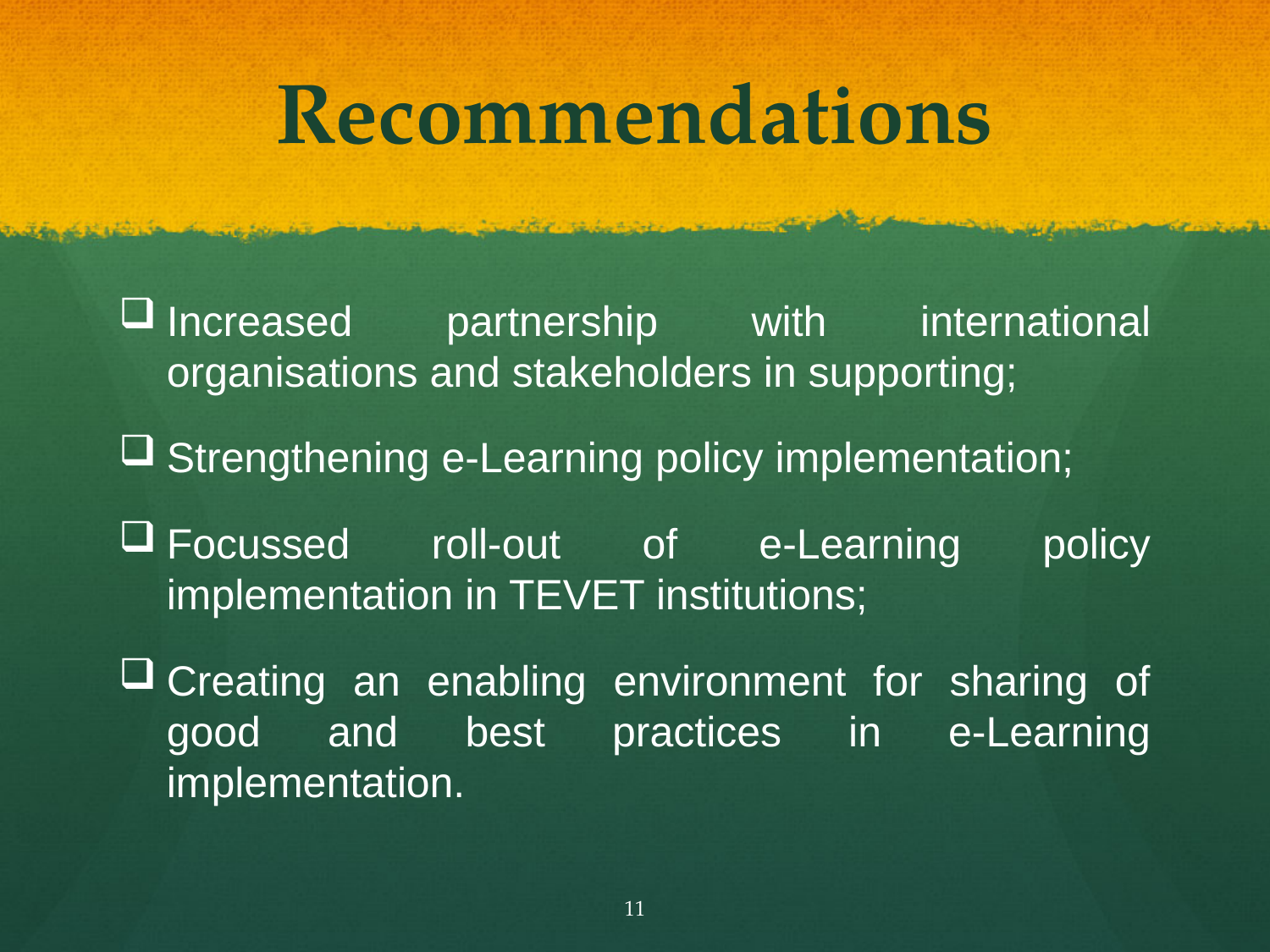

# Recommendations
Increased partnership with international organisations and stakeholders in supporting;
Strengthening e-Learning policy implementation;
Focussed roll-out of e-Learning policy implementation in TEVET institutions;
Creating an enabling environment for sharing of good and best practices in e-Learning implementation.

11